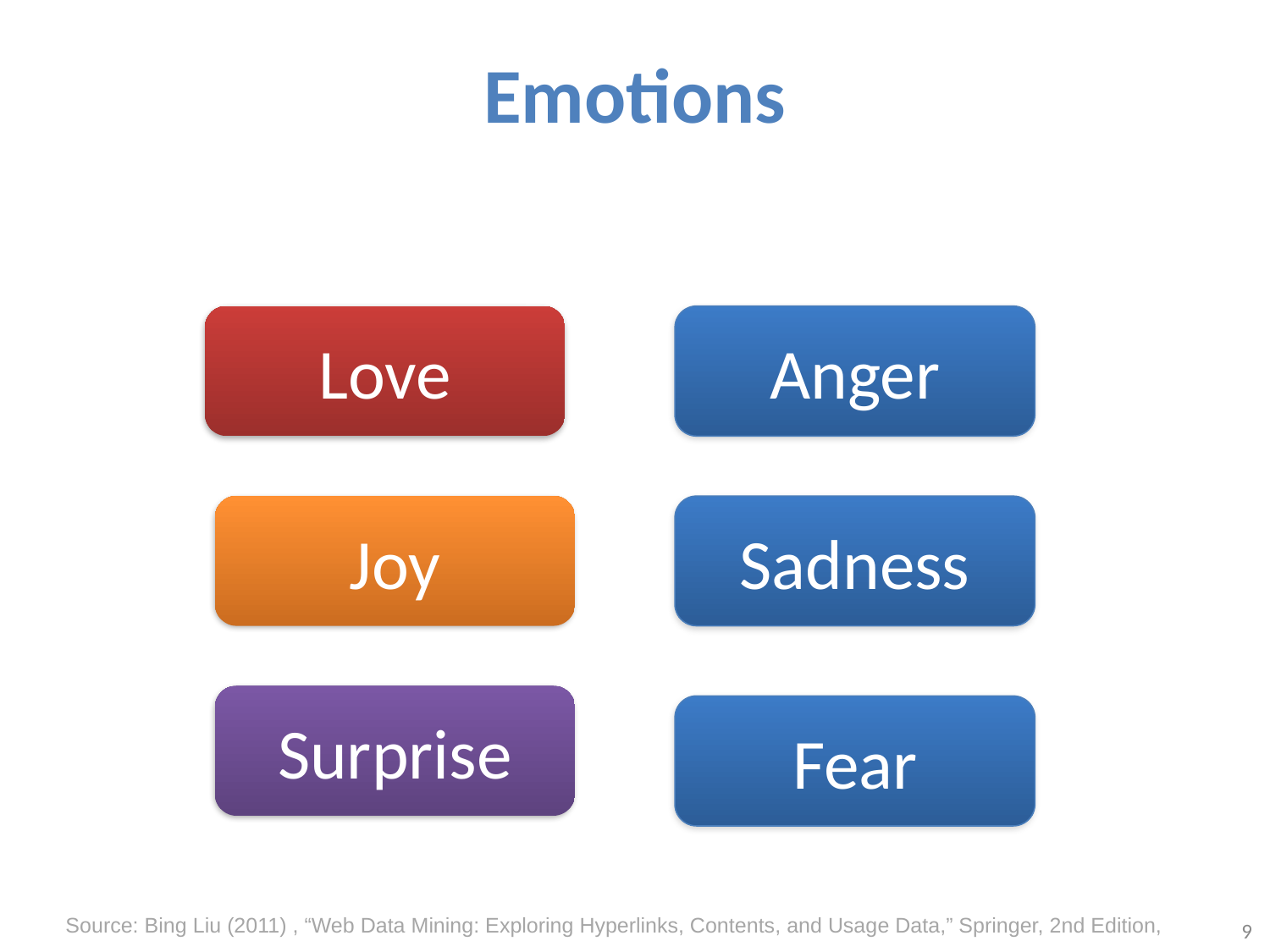

# Emotions
Love
Anger
Joy
Sadness
Surprise
Fear
9
Source: Bing Liu (2011) , “Web Data Mining: Exploring Hyperlinks, Contents, and Usage Data,” Springer, 2nd Edition,